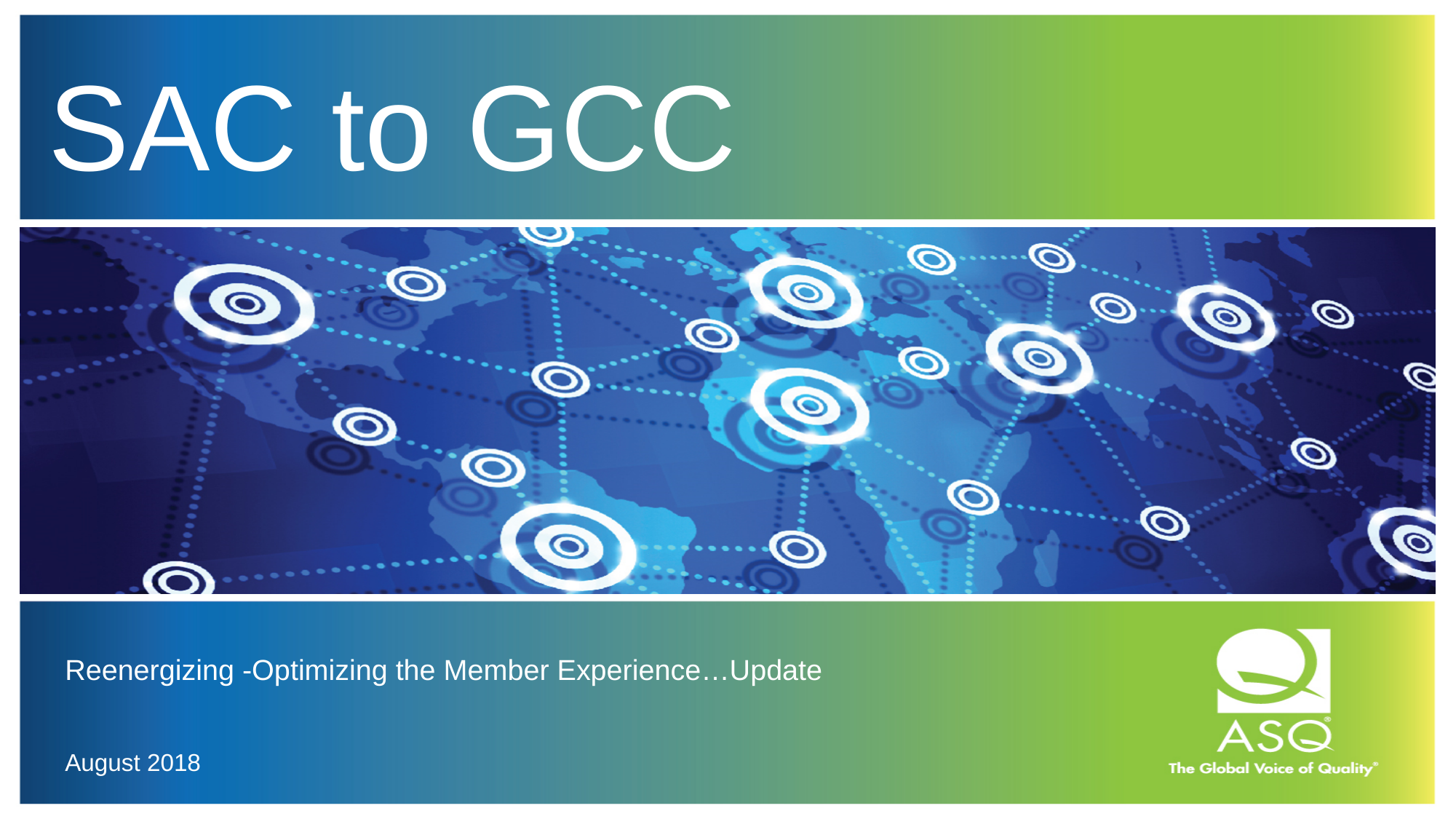

# SAC to GCC
Reenergizing -Optimizing the Member Experience…Update
August 2018